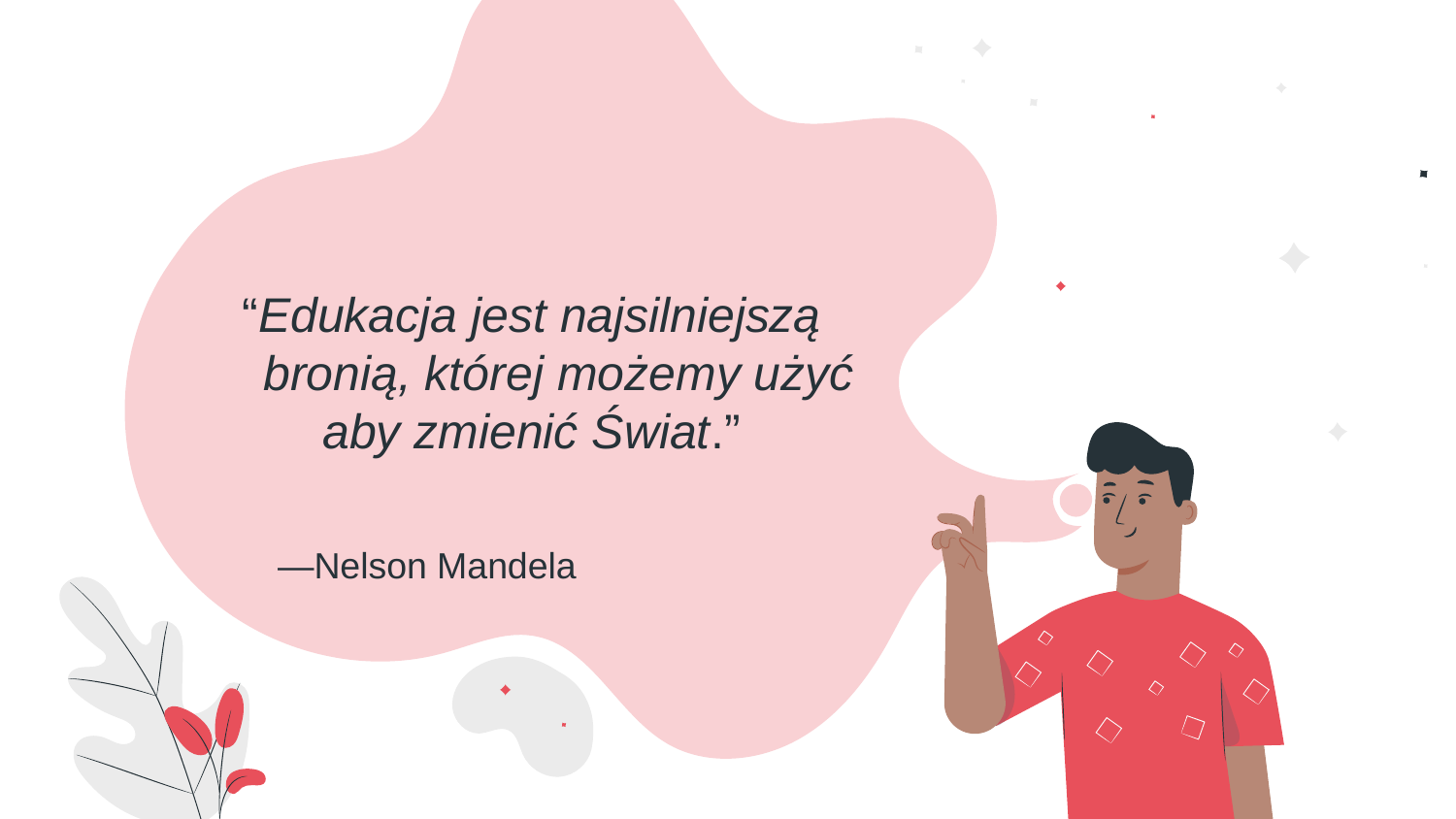

“Edukacja jest najsilniejszą bronią, której możemy użyć
aby zmienić Świat.”
# —Nelson Mandela